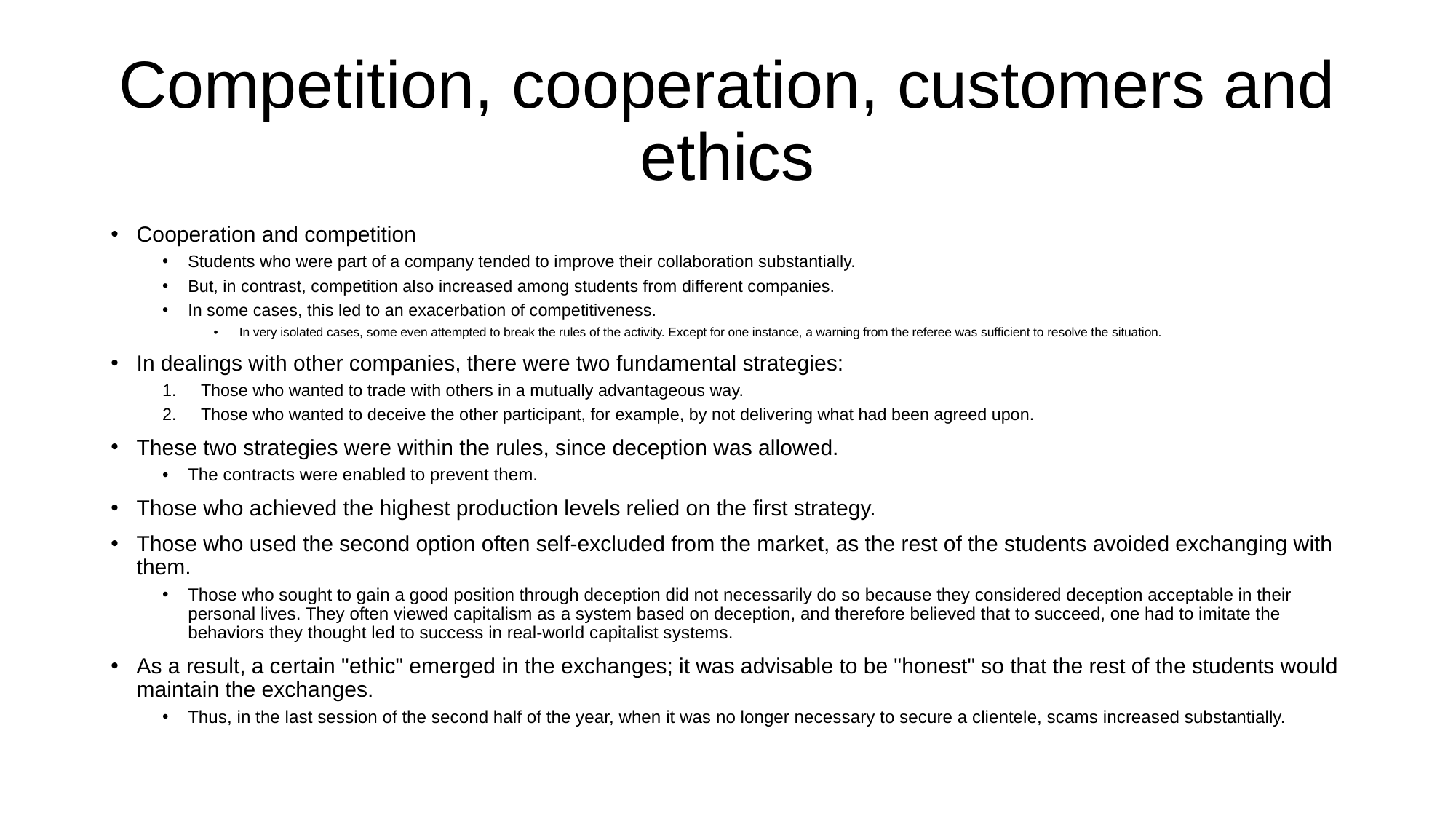

# Competition, cooperation, customers and ethics
Cooperation and competition
Students who were part of a company tended to improve their collaboration substantially.
But, in contrast, competition also increased among students from different companies.
In some cases, this led to an exacerbation of competitiveness.
In very isolated cases, some even attempted to break the rules of the activity. Except for one instance, a warning from the referee was sufficient to resolve the situation.
In dealings with other companies, there were two fundamental strategies:
Those who wanted to trade with others in a mutually advantageous way.
Those who wanted to deceive the other participant, for example, by not delivering what had been agreed upon.
These two strategies were within the rules, since deception was allowed.
The contracts were enabled to prevent them.
Those who achieved the highest production levels relied on the first strategy.
Those who used the second option often self-excluded from the market, as the rest of the students avoided exchanging with them.
Those who sought to gain a good position through deception did not necessarily do so because they considered deception acceptable in their personal lives. They often viewed capitalism as a system based on deception, and therefore believed that to succeed, one had to imitate the behaviors they thought led to success in real-world capitalist systems.
As a result, a certain "ethic" emerged in the exchanges; it was advisable to be "honest" so that the rest of the students would maintain the exchanges.
Thus, in the last session of the second half of the year, when it was no longer necessary to secure a clientele, scams increased substantially.